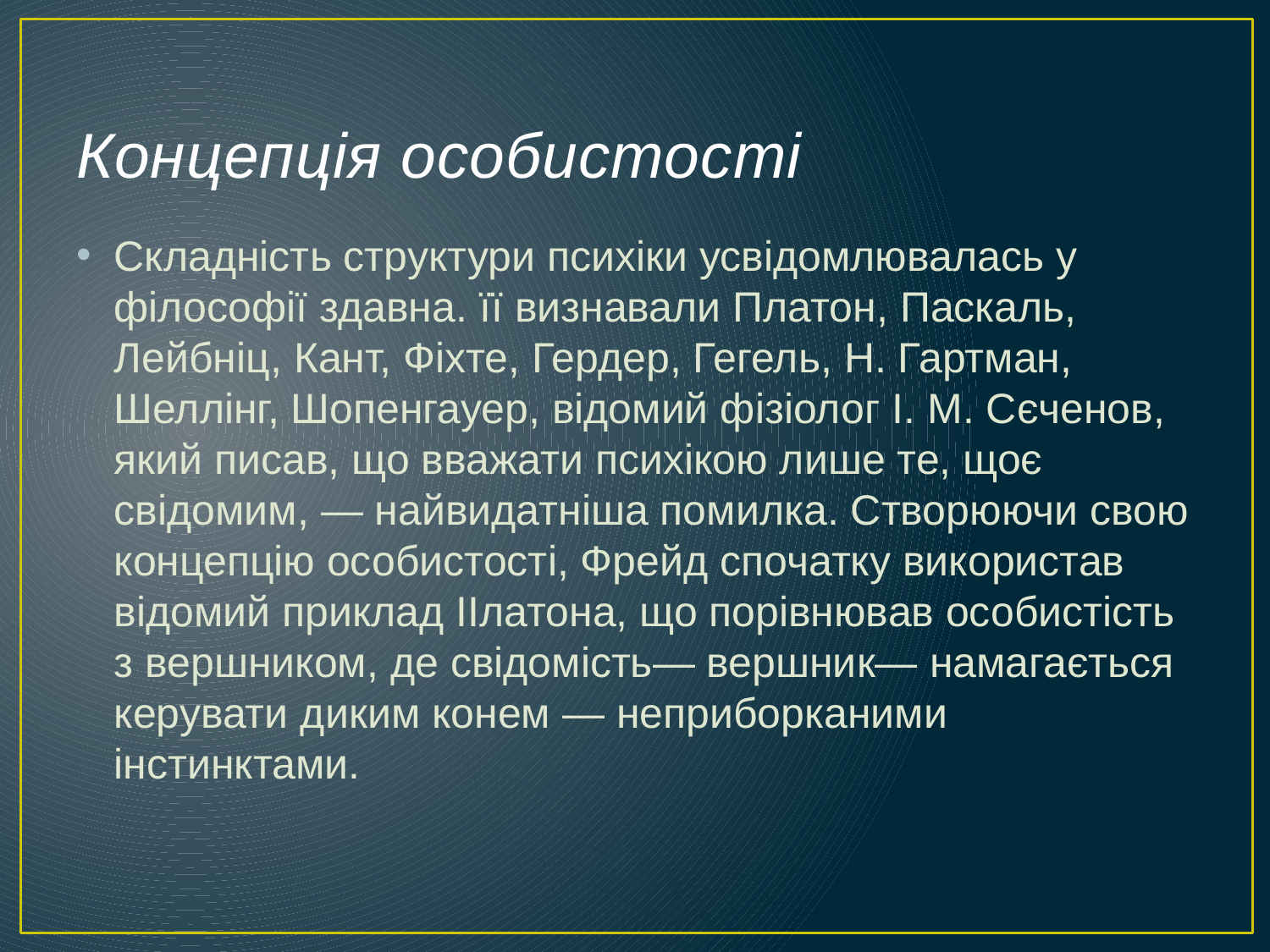

# Концепція особистості
Складність структури психіки усвідомлювалась у філософії здавна. її визнавали Платон, Паскаль, Лейбніц, Кант, Фіхте, Гердер, Гегель, Н. Гартман, Шеллінг, Шопенгауер, відомий фізіолог І. М. Сєченов, який писав, що вважати психікою лише те, щоє свідомим, — найвидатніша помилка. Створюючи свою концепцію особистості, Фрейд спочатку використав відомий приклад ІІлатона, що порівнював особистість з вершником, де свідомість— вершник— намагається керувати диким конем — неприборканими інстинктами.